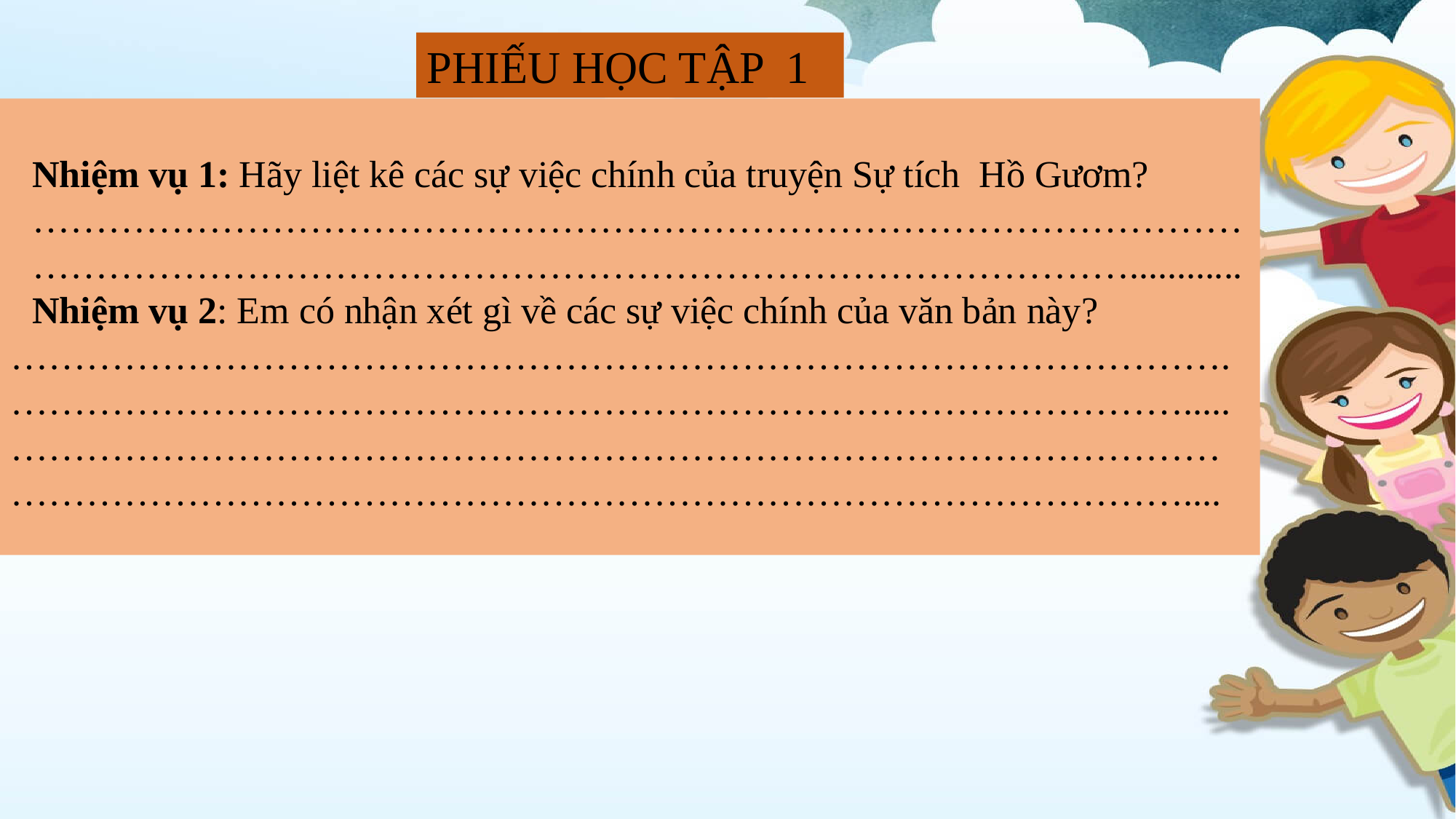

PHIẾU HỌC TẬP  1

Nhiệm vụ 1: Hãy liệt kê các sự việc chính của truyện Sự tích  Hồ Gươm?
…………………………………………………………………………………………………………………………………………………………………............
Nhiệm vụ 2: Em có nhận xét gì về các sự việc chính của văn bản này?
…………………………………………………………………………………….………………………………………………………………………………….....
………………………………………………………………………………………………………………………………………………………………………....